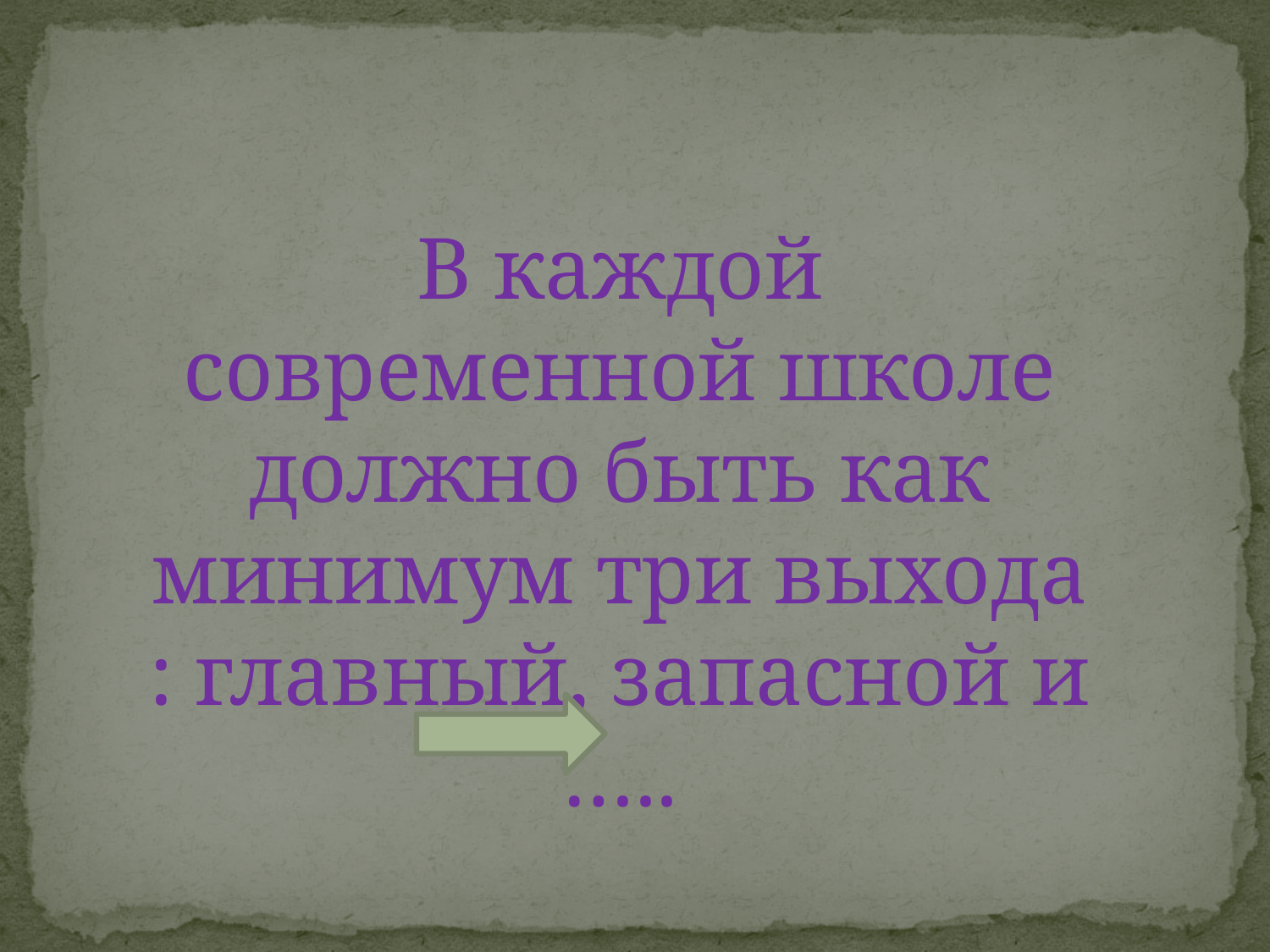

В каждой современной школе должно быть как минимум три выхода : главный, запасной и …..